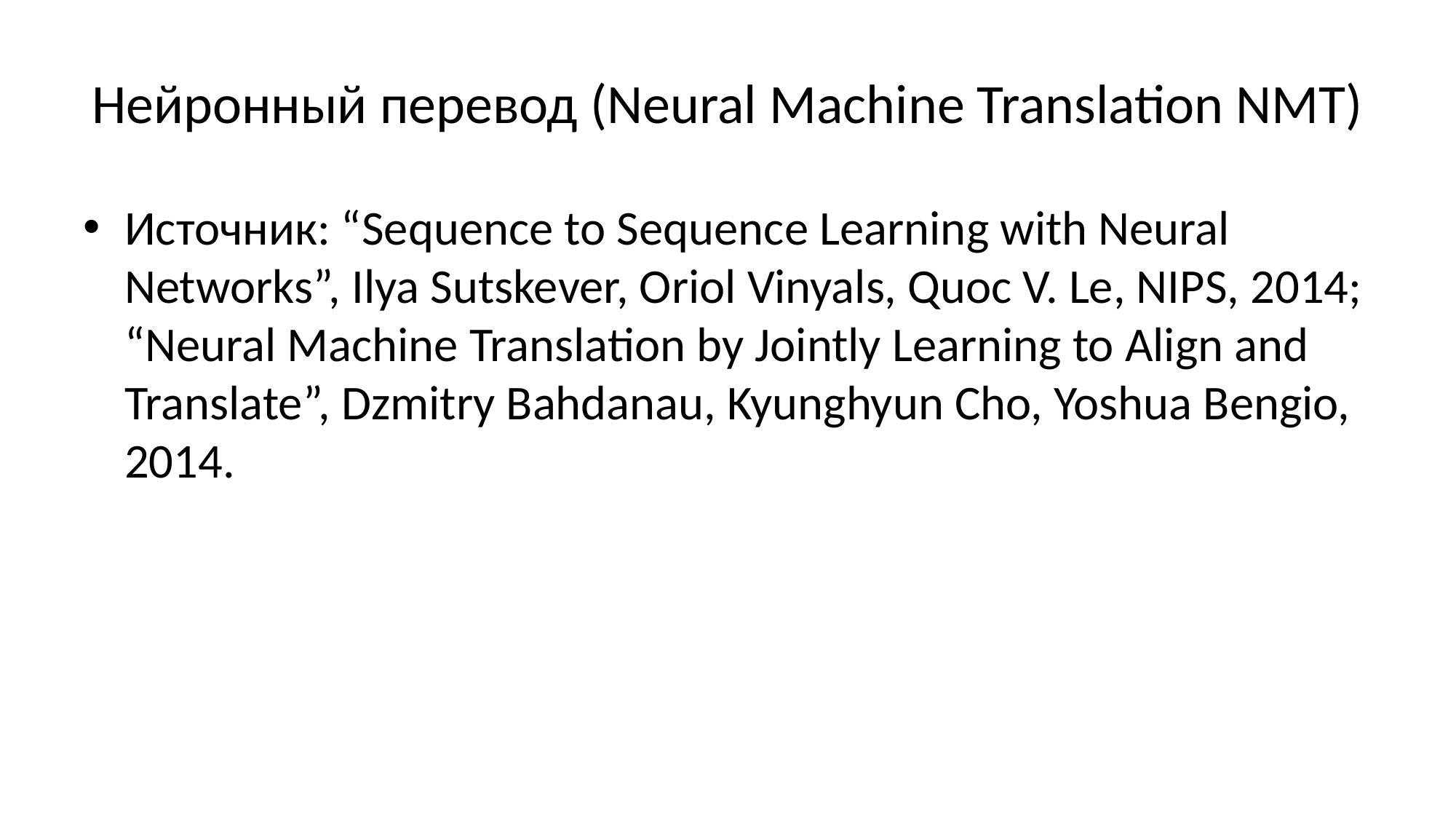

# Нейронный перевод (Neural Machine Translation NMT)
Источник: “Sequence to Sequence Learning with Neural Networks”, Ilya Sutskever, Oriol Vinyals, Quoc V. Le, NIPS, 2014; “Neural Machine Translation by Jointly Learning to Align and Translate”, Dzmitry Bahdanau, Kyunghyun Cho, Yoshua Bengio, 2014.